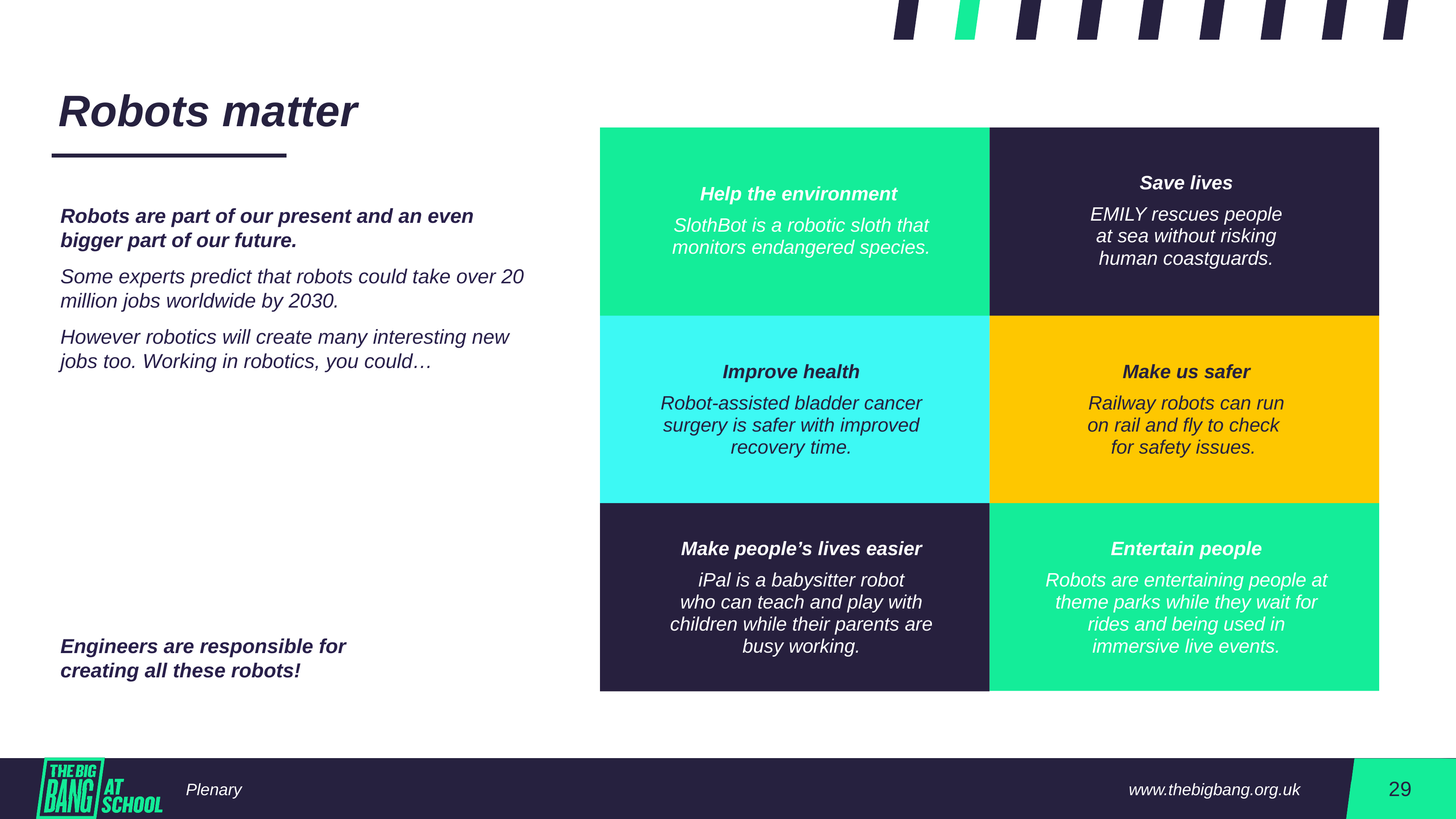

Robots matter
Help the environment
SlothBot is a robotic sloth that monitors endangered species.
Save lives
EMILY rescues people
at sea without risking
human coastguards.

Robots are part of our present and an even bigger part of our future.
Some experts predict that robots could take over 20 million jobs worldwide by 2030.
However robotics will create many interesting new jobs too. Working in robotics, you could…

Improve health
Robot-assisted bladder cancer surgery is safer with improved recovery time.

Make us safer
Railway robots can run
on rail and fly to check
for safety issues.

Make people’s lives easier
iPal is a babysitter robot
who can teach and play with children while their parents are busy working.

Entertain people
Robots are entertaining people at theme parks while they wait for rides and being used in immersive live events.
Engineers are responsible for creating all these robots!
Plenary